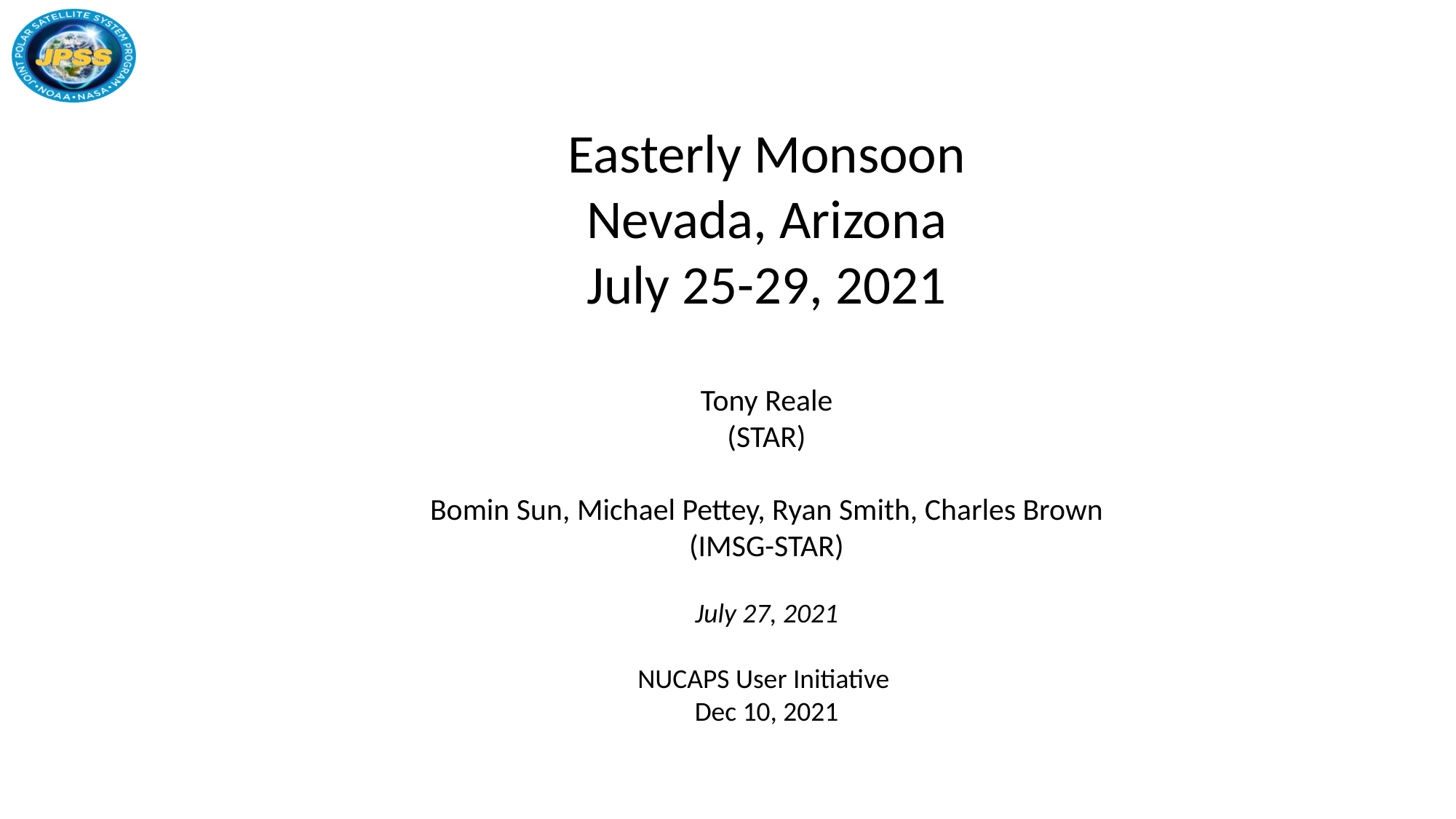

Easterly Monsoon
Nevada, Arizona
July 25-29, 2021

Tony Reale
(STAR)

Bomin Sun, Michael Pettey, Ryan Smith, Charles Brown
(IMSG-STAR)

July 27, 2021

NUCAPS User Initiative
Dec 10, 2021